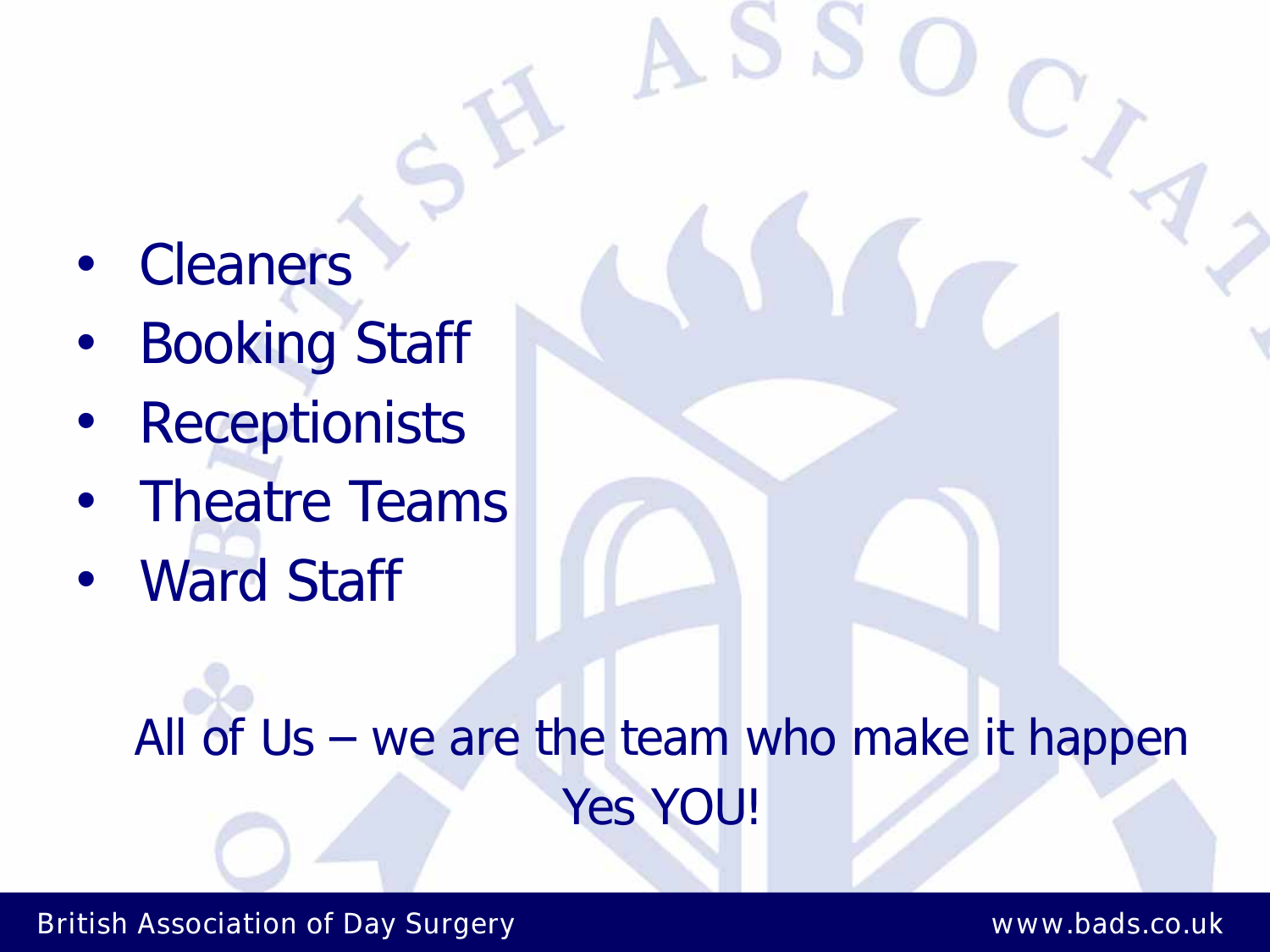

#
Cleaners
Booking Staff
Receptionists
Theatre Teams
Ward Staff

All of Us – we are the team who make it happen
Yes YOU!